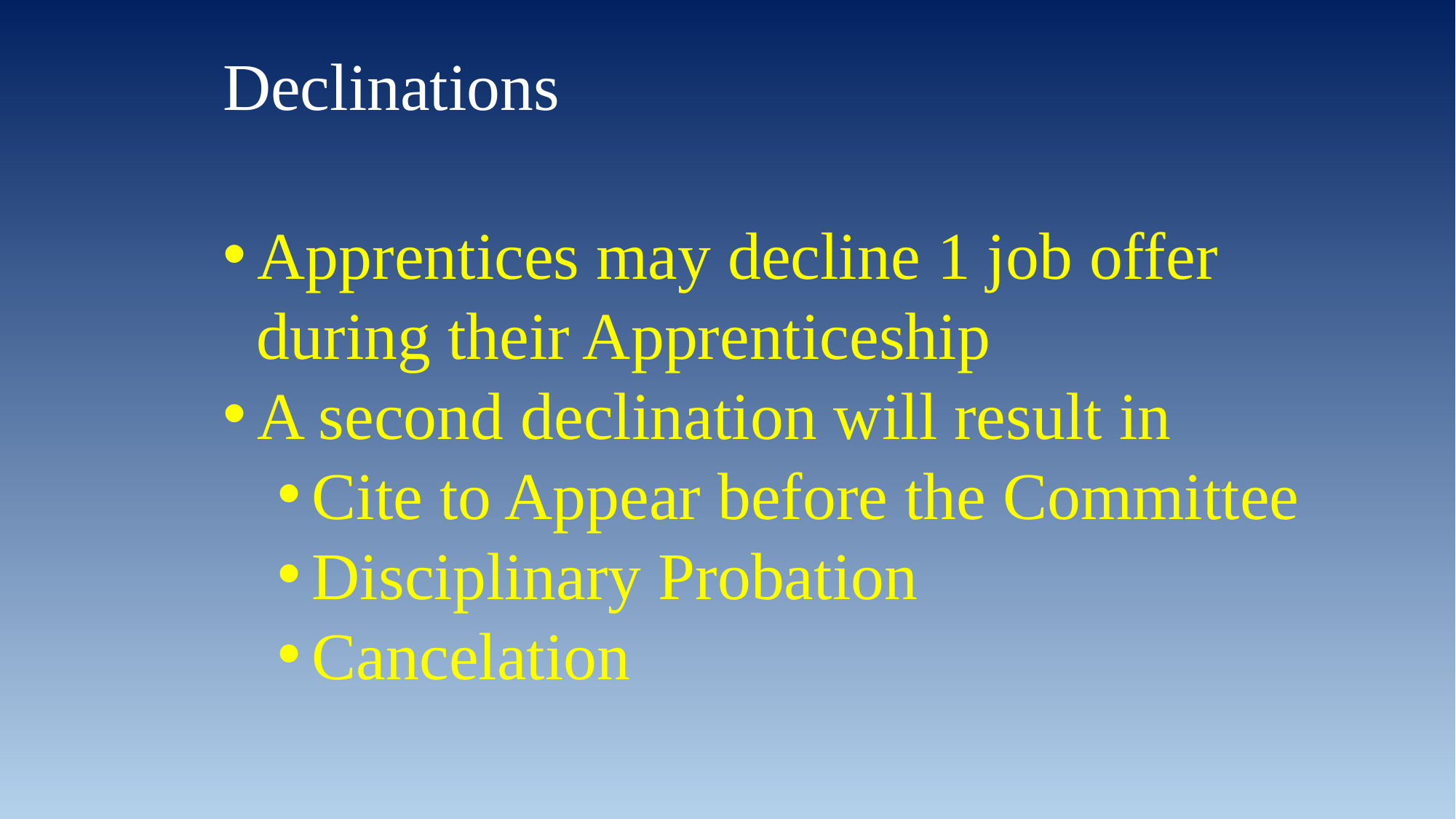

Declinations
Apprentices may decline 1 job offer
  during their Apprenticeship
A second declination will result in
Cite to Appear before the Committee
Disciplinary Probation
Cancelation